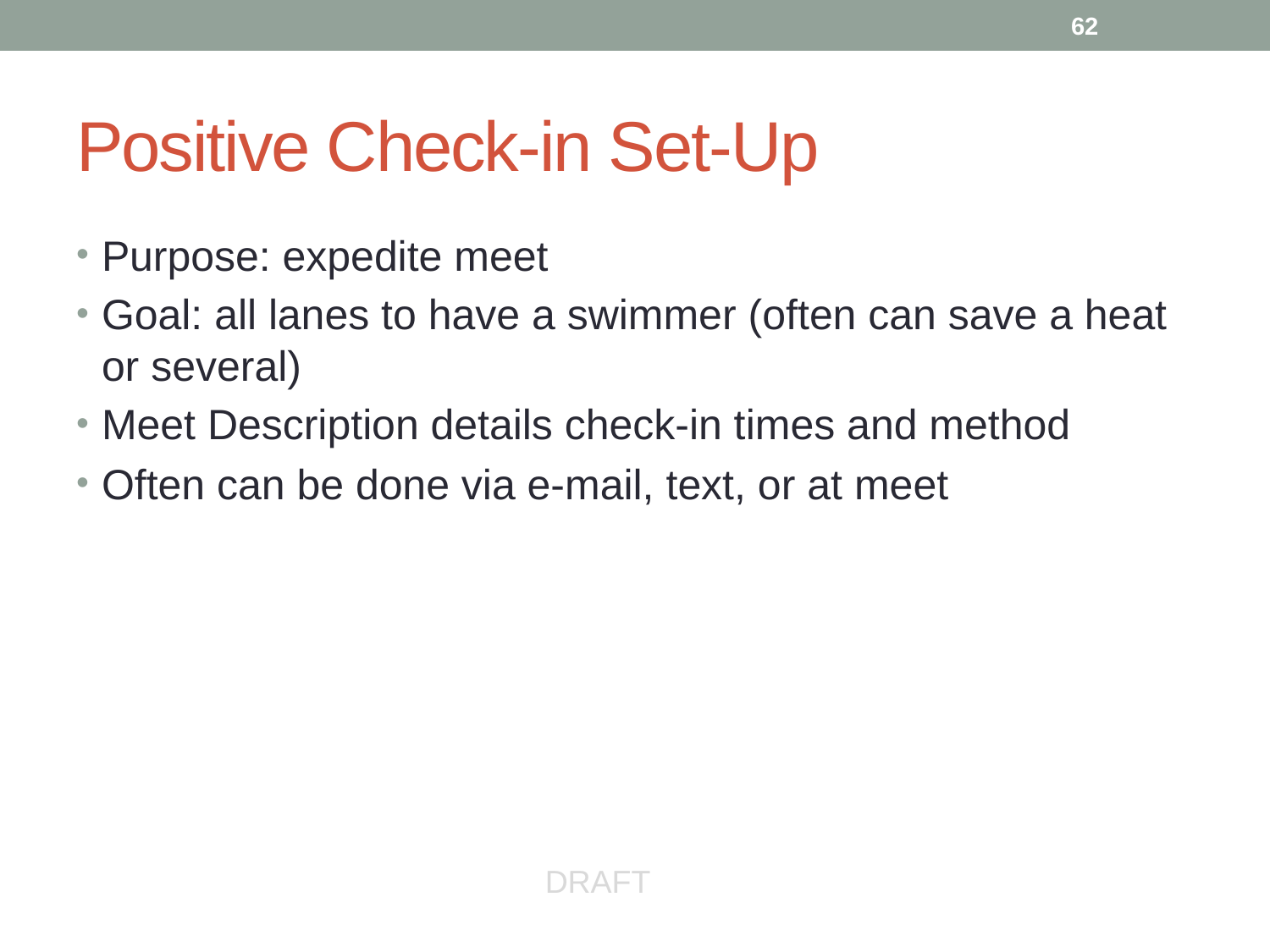

62
# Positive Check-in Set-Up
Purpose: expedite meet
Goal: all lanes to have a swimmer (often can save a heat or several)
Meet Description details check-in times and method
Often can be done via e-mail, text, or at meet